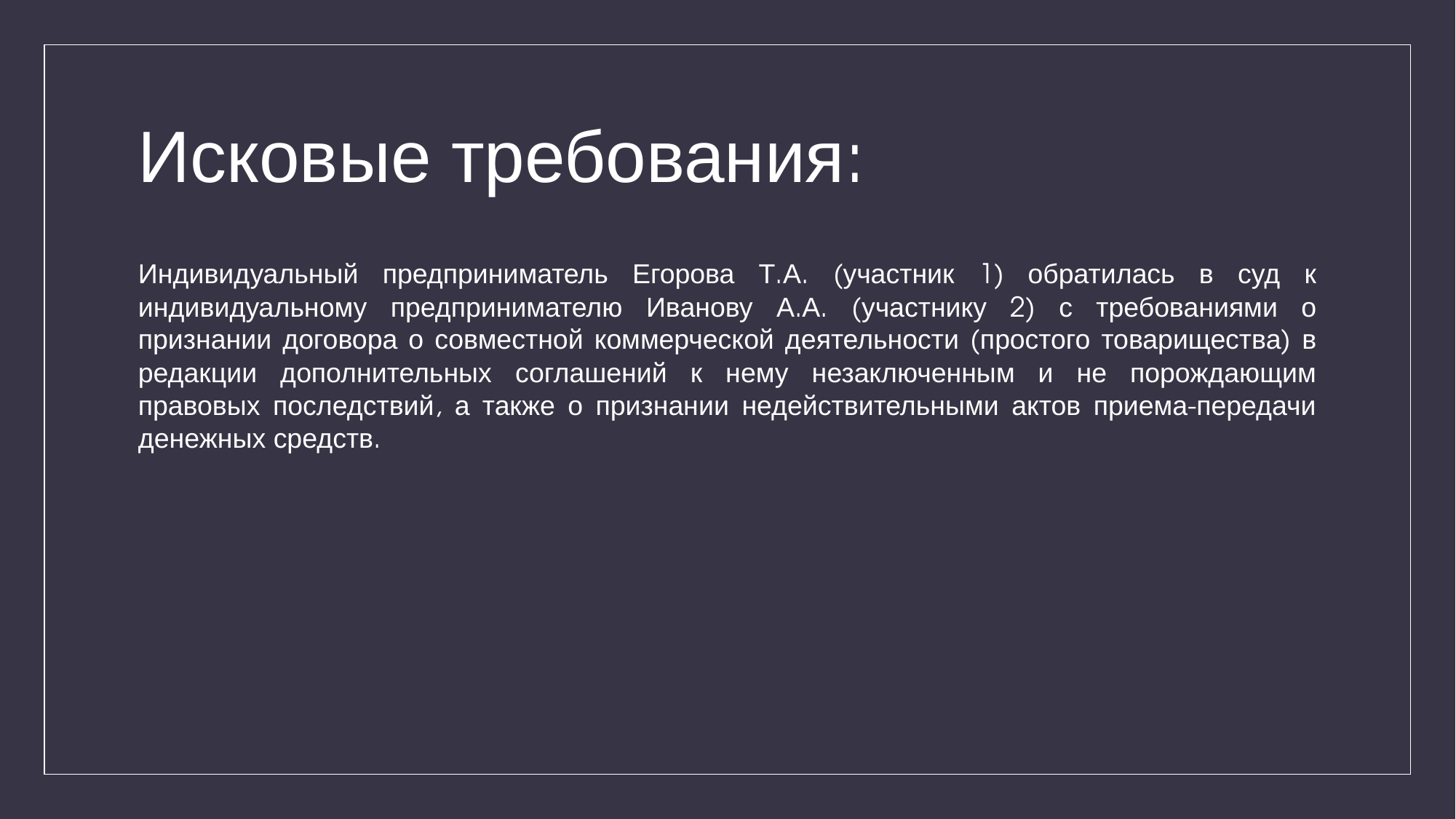

# Исковые требования:
Индивидуальный предприниматель Егорова Т.А. (участник 1) обратилась в суд к индивидуальному предпринимателю Иванову А.А. (участнику 2) с требованиями о признании договора о совместной коммерческой деятельности (простого товарищества) в редакции дополнительных соглашений к нему незаключенным и не порождающим правовых последствий, а также о признании недействительными актов приема-передачи денежных средств.